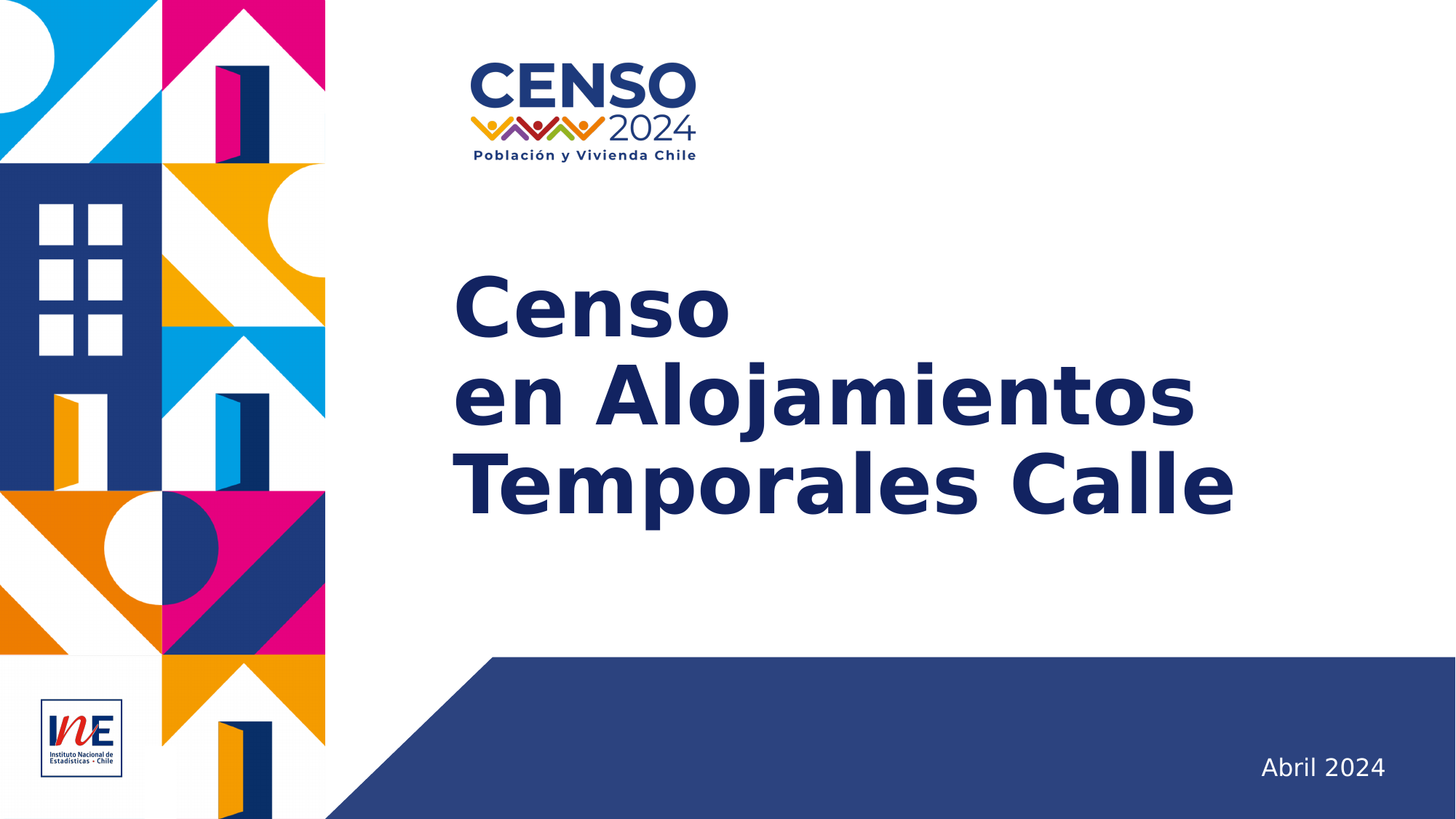

# Censo en Alojamientos Temporales Calle
Abril 2024